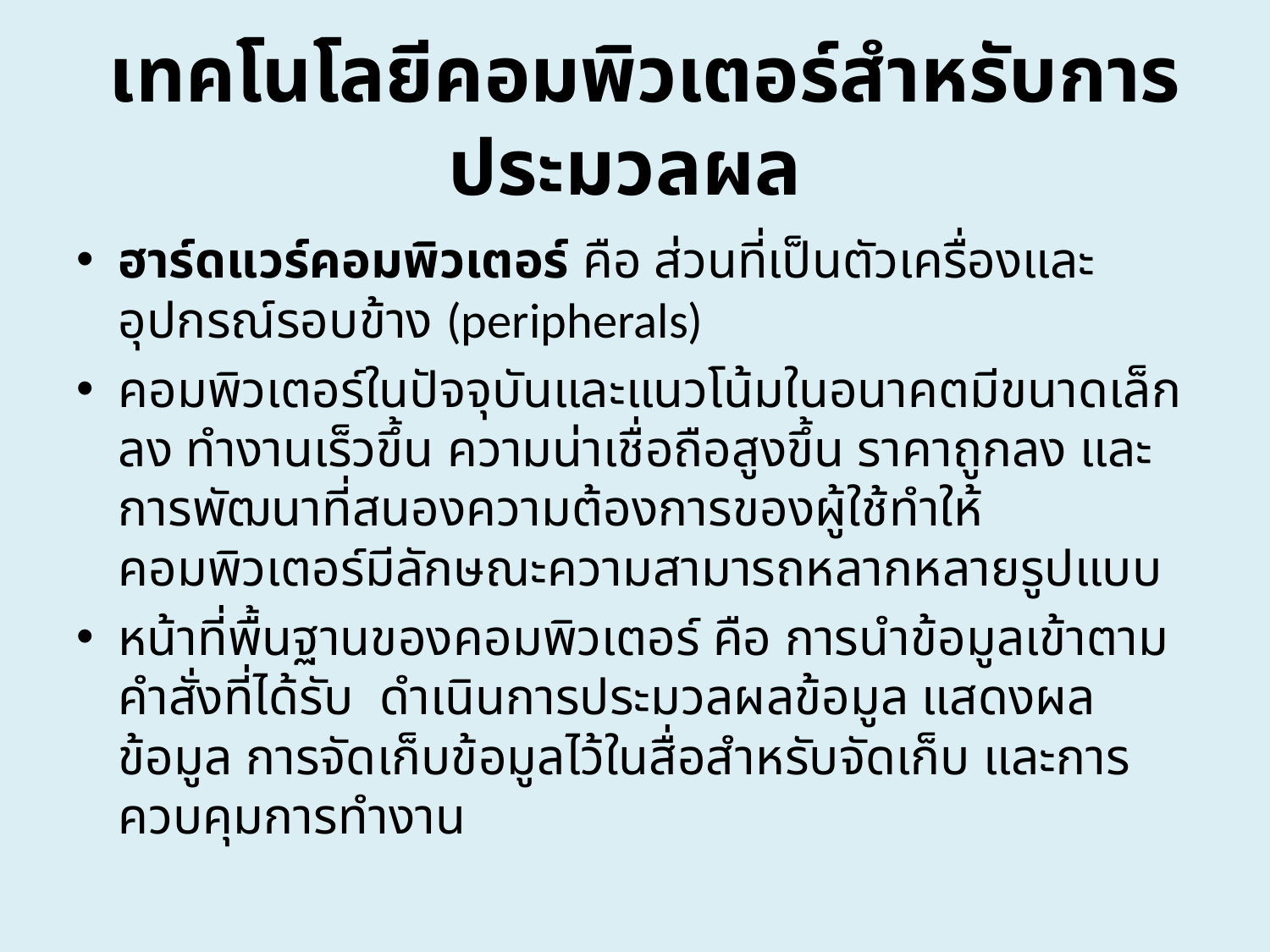

# เทคโนโลยีคอมพิวเตอร์สำหรับการประมวลผล
ฮาร์ดแวร์คอมพิวเตอร์ คือ ส่วนที่เป็นตัวเครื่องและอุปกรณ์รอบข้าง (peripherals)
คอมพิวเตอร์ในปัจจุบันและแนวโน้มในอนาคตมีขนาดเล็กลง ทำงานเร็วขึ้น ความน่าเชื่อถือสูงขึ้น ราคาถูกลง และการพัฒนาที่สนองความต้องการของผู้ใช้ทำให้คอมพิวเตอร์มีลักษณะความสามารถหลากหลายรูปแบบ
หน้าที่พื้นฐานของคอมพิวเตอร์ คือ การนำข้อมูลเข้าตามคำสั่งที่ได้รับ  ดำเนินการประมวลผลข้อมูล แสดงผลข้อมูล การจัดเก็บข้อมูลไว้ในสื่อสำหรับจัดเก็บ และการควบคุมการทำงาน